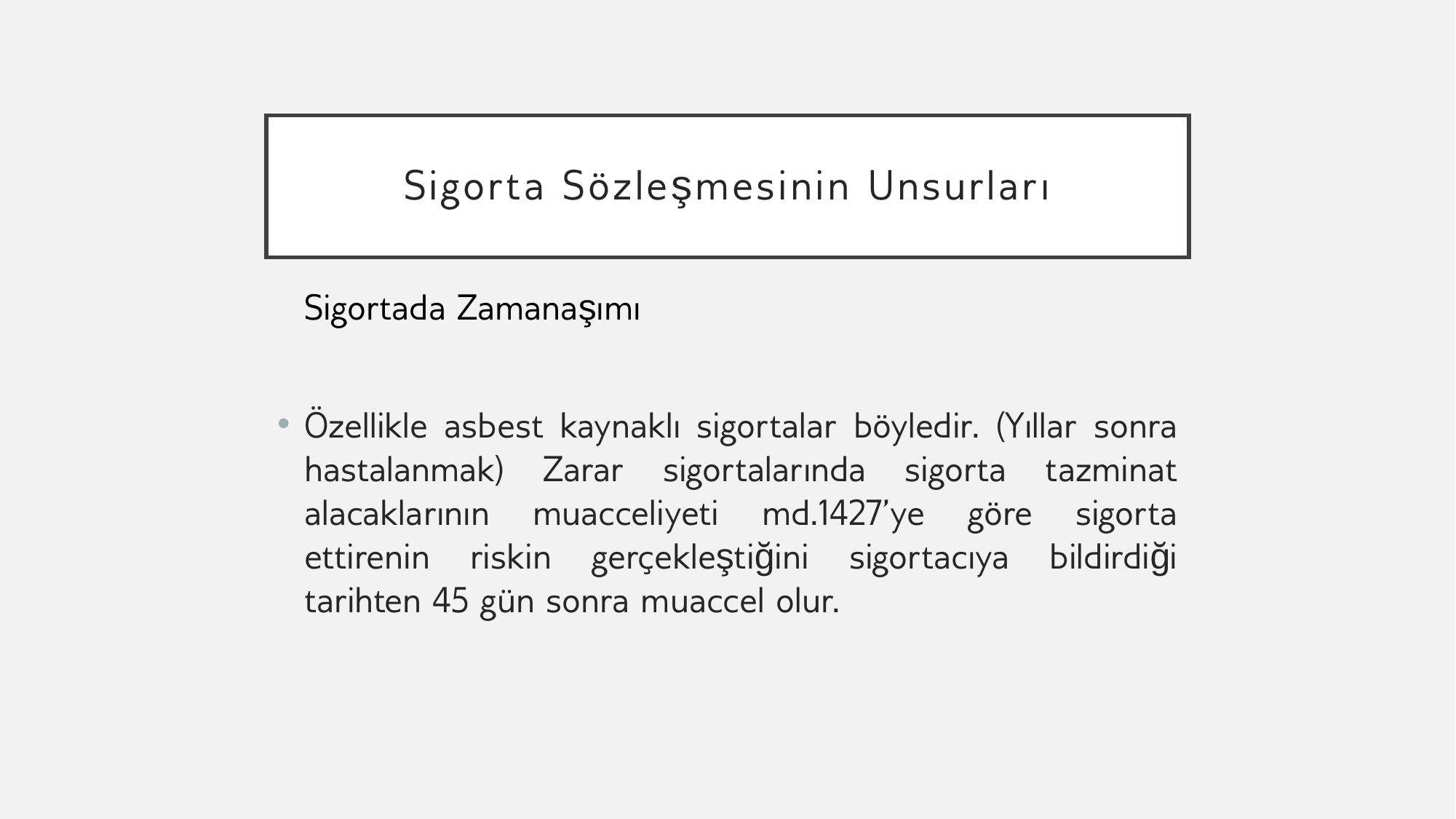

# Sigorta Sözleşmesinin Unsurları
Sigortada Zamanaşımı

Özellikle asbest kaynaklı sigortalar böyledir. (Yıllar sonra hastalanmak) Zarar sigortalarında sigorta tazminat alacaklarının muacceliyeti md.1427’ye göre sigorta ettirenin riskin gerçekleştiğini sigortacıya bildirdiği tarihten 45 gün sonra muaccel olur.